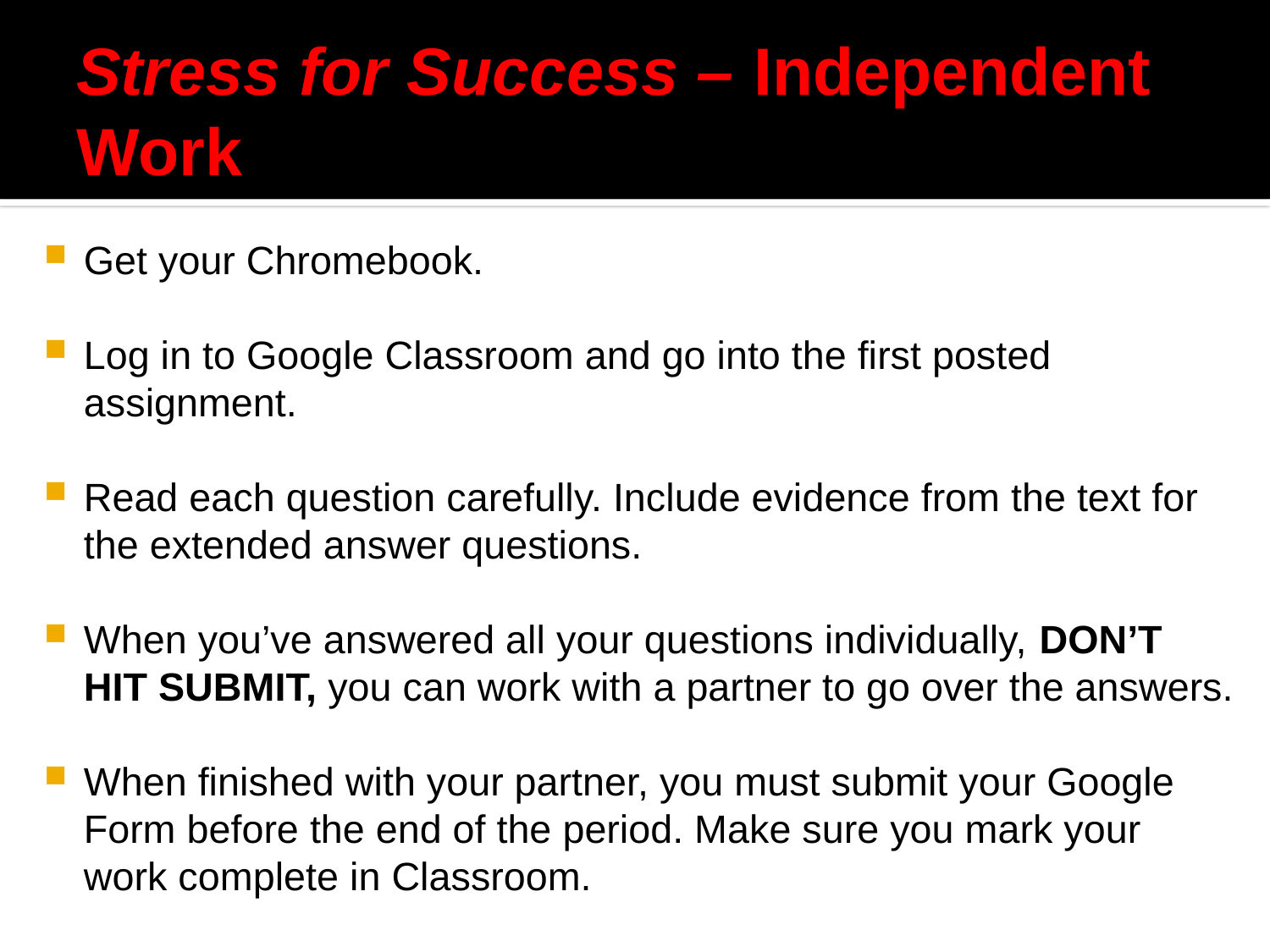

# Stress for Success – Independent Work
Get your Chromebook.

Log in to Google Classroom and go into the first posted assignment.

Read each question carefully. Include evidence from the text for the extended answer questions.

When you’ve answered all your questions individually, DON’T HIT SUBMIT, you can work with a partner to go over the answers.

When finished with your partner, you must submit your Google Form before the end of the period. Make sure you mark your work complete in Classroom.